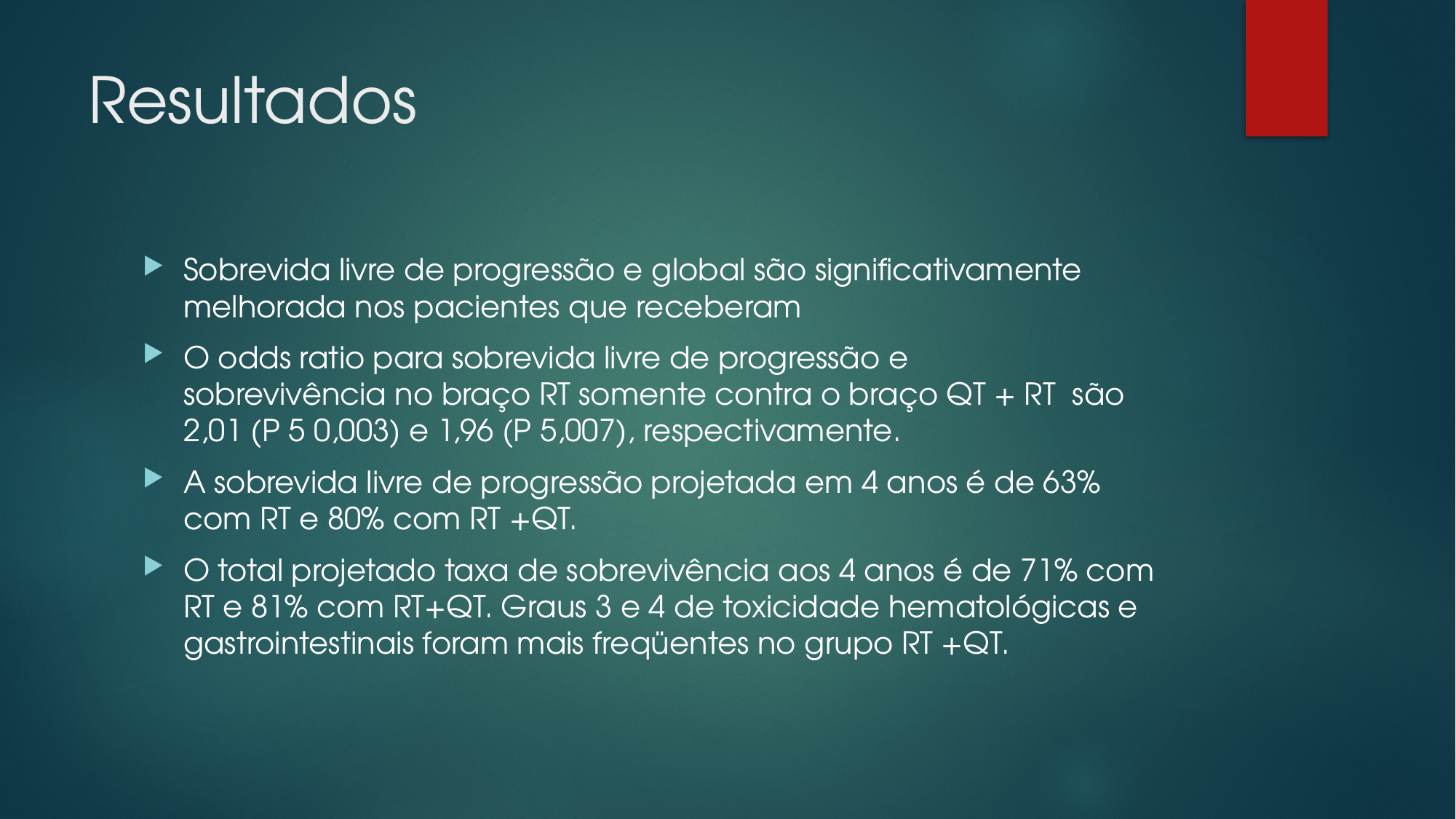

# Resultados
Sobrevida livre de progressão e global são significativamente melhorada nos pacientes que receberam
O odds ratio para sobrevida livre de progressão e
sobrevivência no braço RT somente contra o braço QT + RT  são
2,01 (P 5 0,003) e 1,96 (P 5,007), respectivamente.
A sobrevida livre de progressão projetada em 4 anos é de 63%
com RT e 80% com RT +QT.
O total projetado taxa de sobrevivência aos 4 anos é de 71% com RT e 81% com RT+QT. Graus 3 e 4 de toxicidade hematológicas e gastrointestinais foram mais freqüentes no grupo RT +QT.